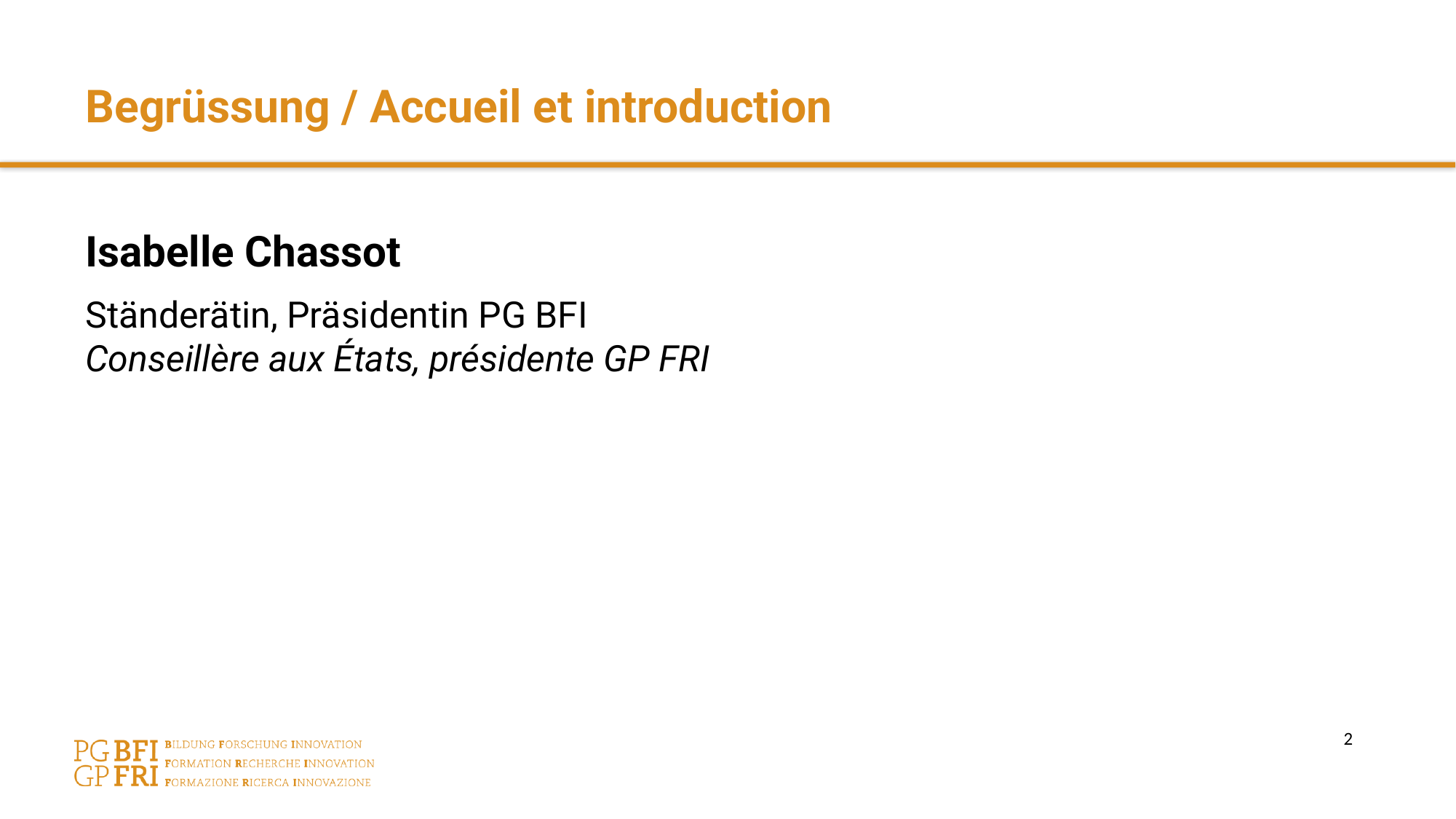

Begrüssung / Accueil et introduction
Isabelle Chassot
Ständerätin, Präsidentin PG BFI
Conseillère aux États, présidente GP FRI

2